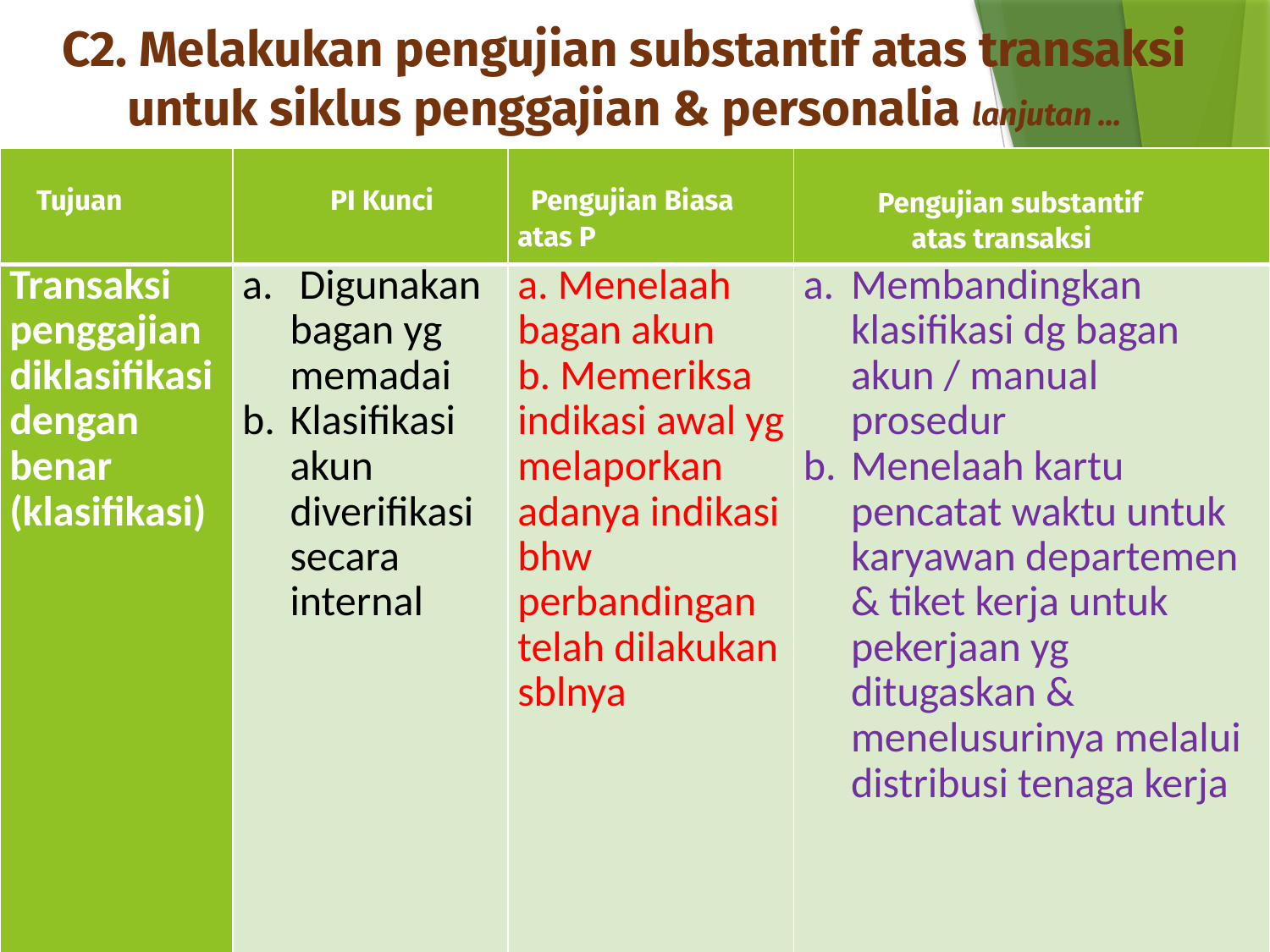

# C2. Melakukan pengujian substantif atas transaksi untuk siklus penggajian & personalia lanjutan ...
| Tujuan | PI Kunci | Pengujian Biasa atas P | Pengujian substantif atas transaksi |
| --- | --- | --- | --- |
| Transaksi penggajian diklasifikasi dengan benar (klasifikasi) | Digunakan bagan yg memadai Klasifikasi akun diverifikasi secara internal | a. Menelaah bagan akun b. Memeriksa indikasi awal yg melaporkan adanya indikasi bhw perbandingan telah dilakukan sblnya | Membandingkan klasifikasi dg bagan akun / manual prosedur Menelaah kartu pencatat waktu untuk karyawan departemen & tiket kerja untuk pekerjaan yg ditugaskan & menelusurinya melalui distribusi tenaga kerja |